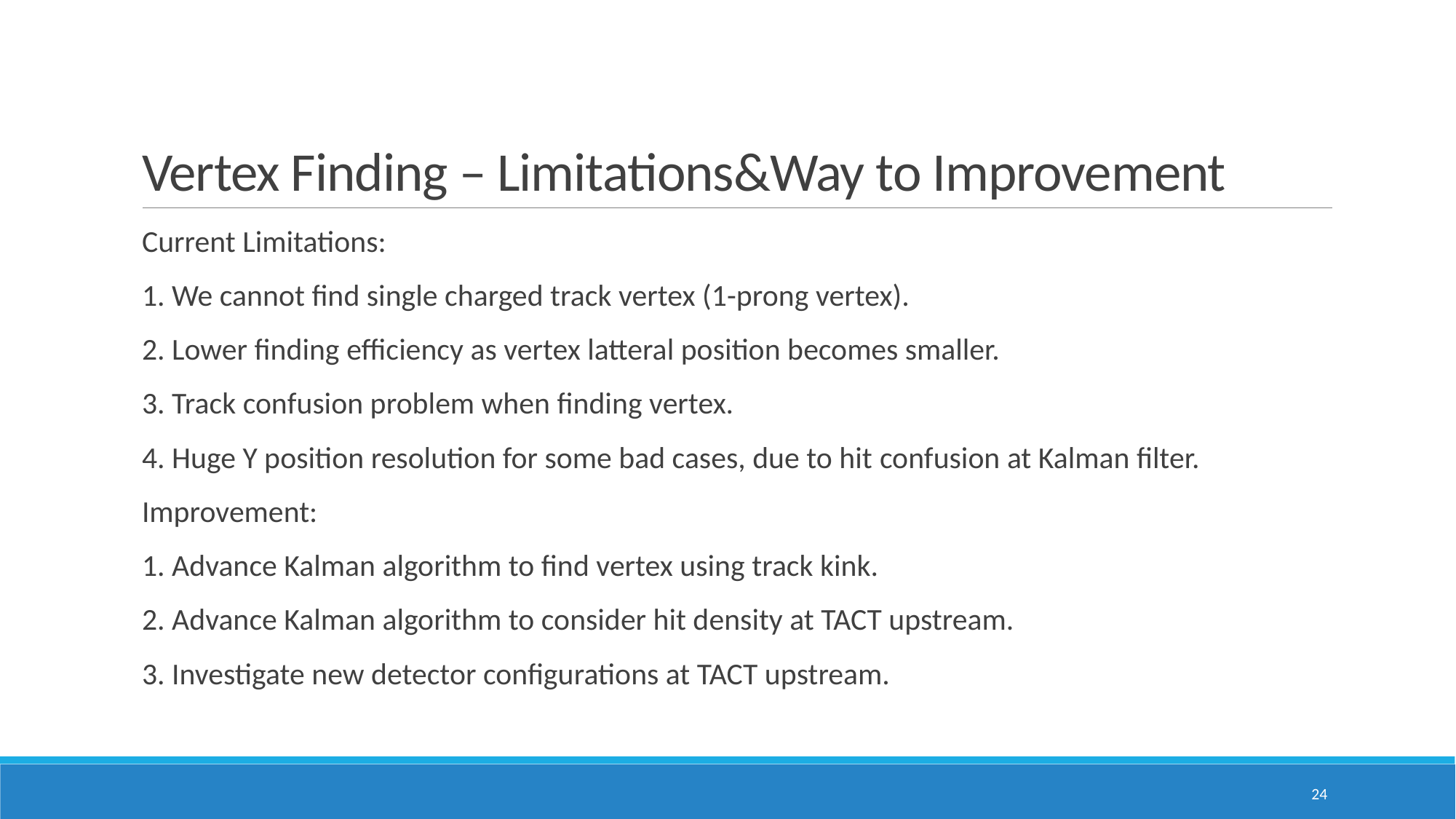

# Vertex Finding – Limitations&Way to Improvement
Current Limitations:
1. We cannot find single charged track vertex (1-prong vertex).
2. Lower finding efficiency as vertex latteral position becomes smaller.
3. Track confusion problem when finding vertex.
4. Huge Y position resolution for some bad cases, due to hit confusion at Kalman filter.
Improvement:
1. Advance Kalman algorithm to find vertex using track kink.
2. Advance Kalman algorithm to consider hit density at TACT upstream.
3. Investigate new detector configurations at TACT upstream.
24